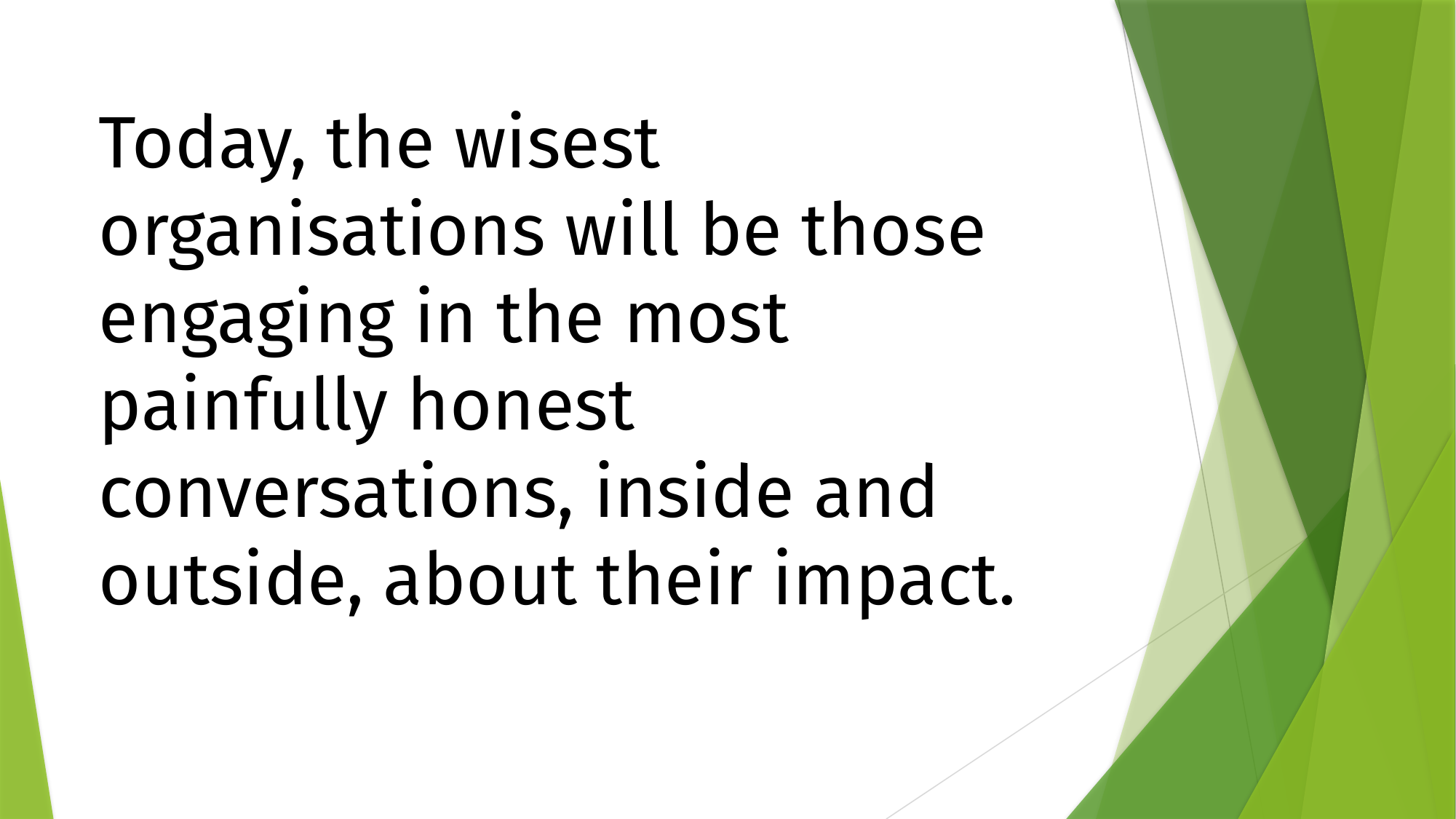

Today, the wisest organisations will be those engaging in the most painfully honest conversations, inside and outside, about their impact.